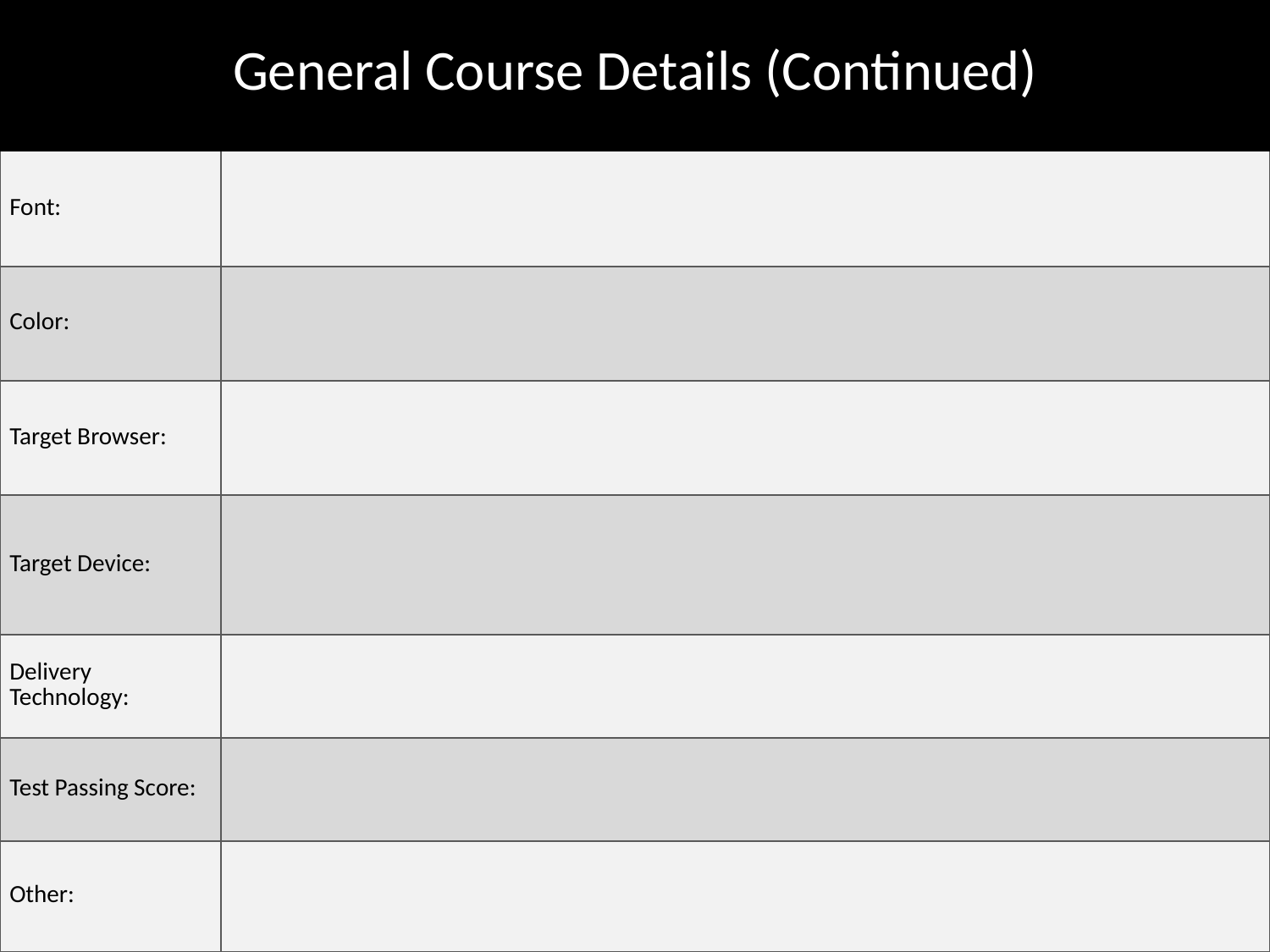

| General Course Details (Continued) |  |
| --- | --- |
| Font: |  |
| Color: |  |
| Target Browser: |  |
| Target Device: |  |
| Delivery Technology: |  |
| Test Passing Score: |  |
| Other: |  |